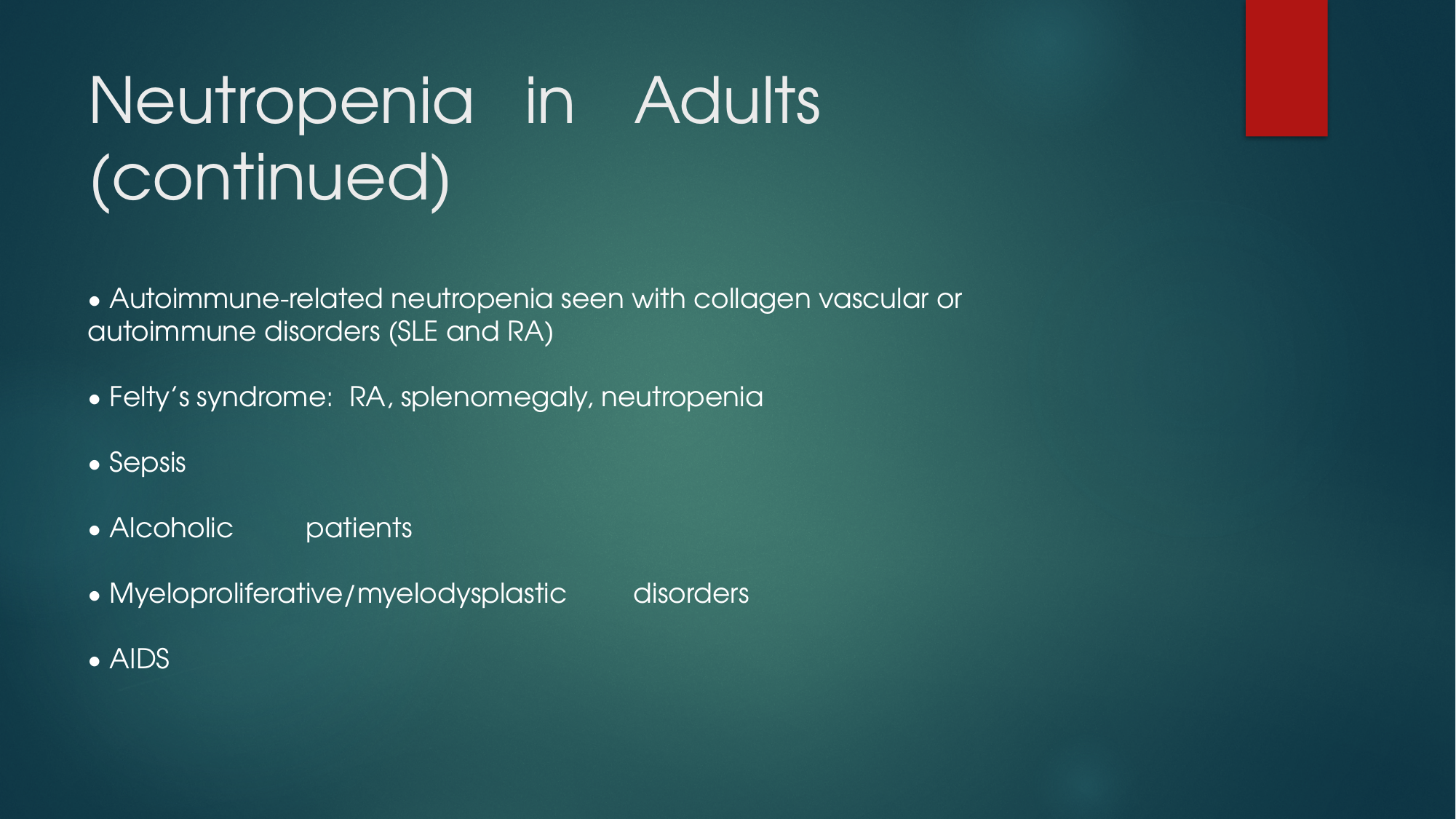

# Neutropenia	in	Adults	(continued)
• Autoimmune-related neutropenia seen with collagen vascular or	autoimmune disorders (SLE and RA)

• Felty’s syndrome:  RA, splenomegaly, neutropenia

• Sepsis

• Alcoholic	patients

• Myeloproliferative/myelodysplastic	disorders

• AIDS